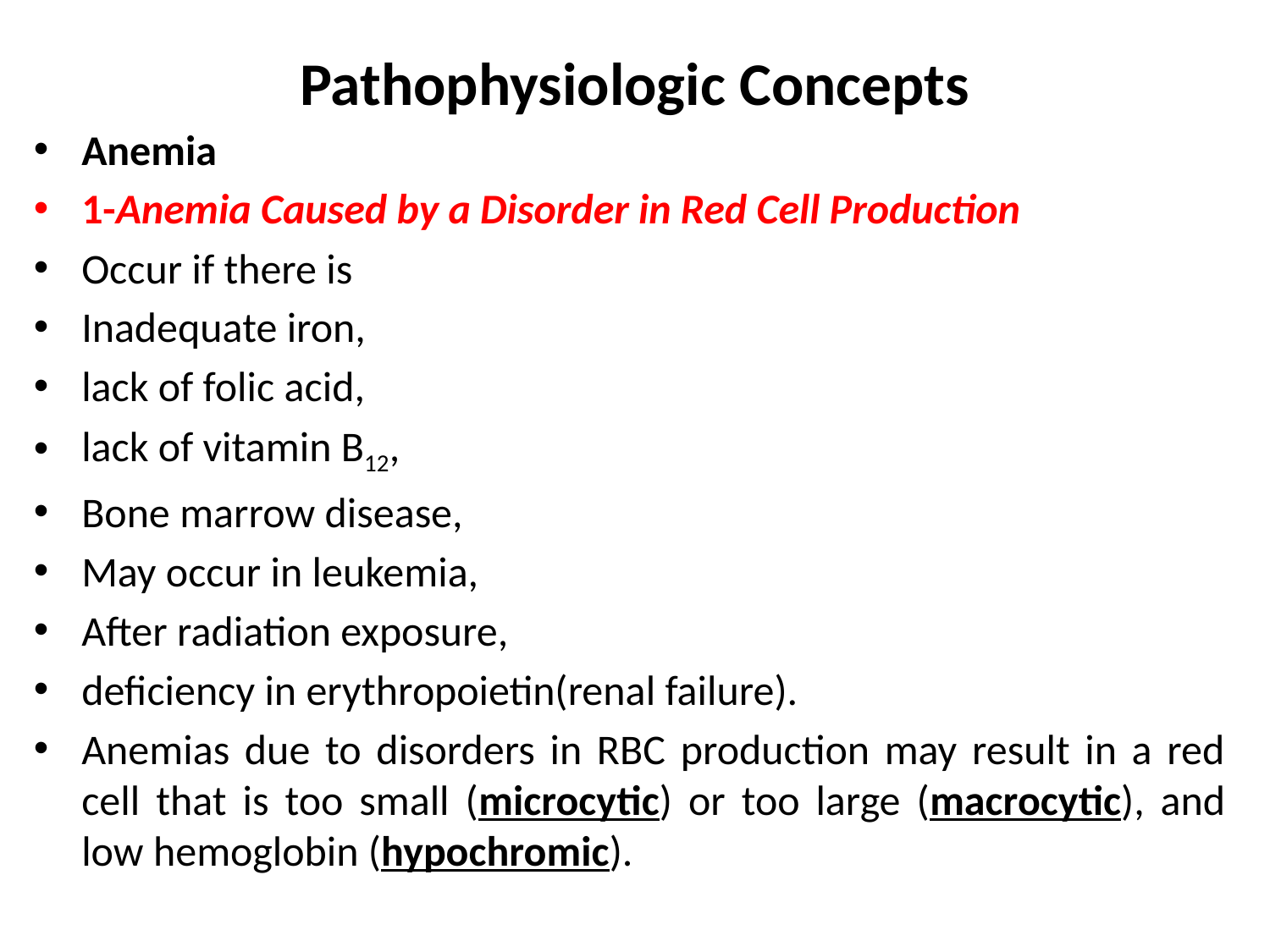

# Pathophysiologic Concepts
Anemia
1-Anemia Caused by a Disorder in Red Cell Production
Occur if there is
Inadequate iron,
lack of folic acid,
lack of vitamin B12,
Bone marrow disease,
May occur in leukemia,
After radiation exposure,
deficiency in erythropoietin(renal failure).
Anemias due to disorders in RBC production may result in a red cell that is too small (microcytic) or too large (macrocytic), and low hemoglobin (hypochromic).